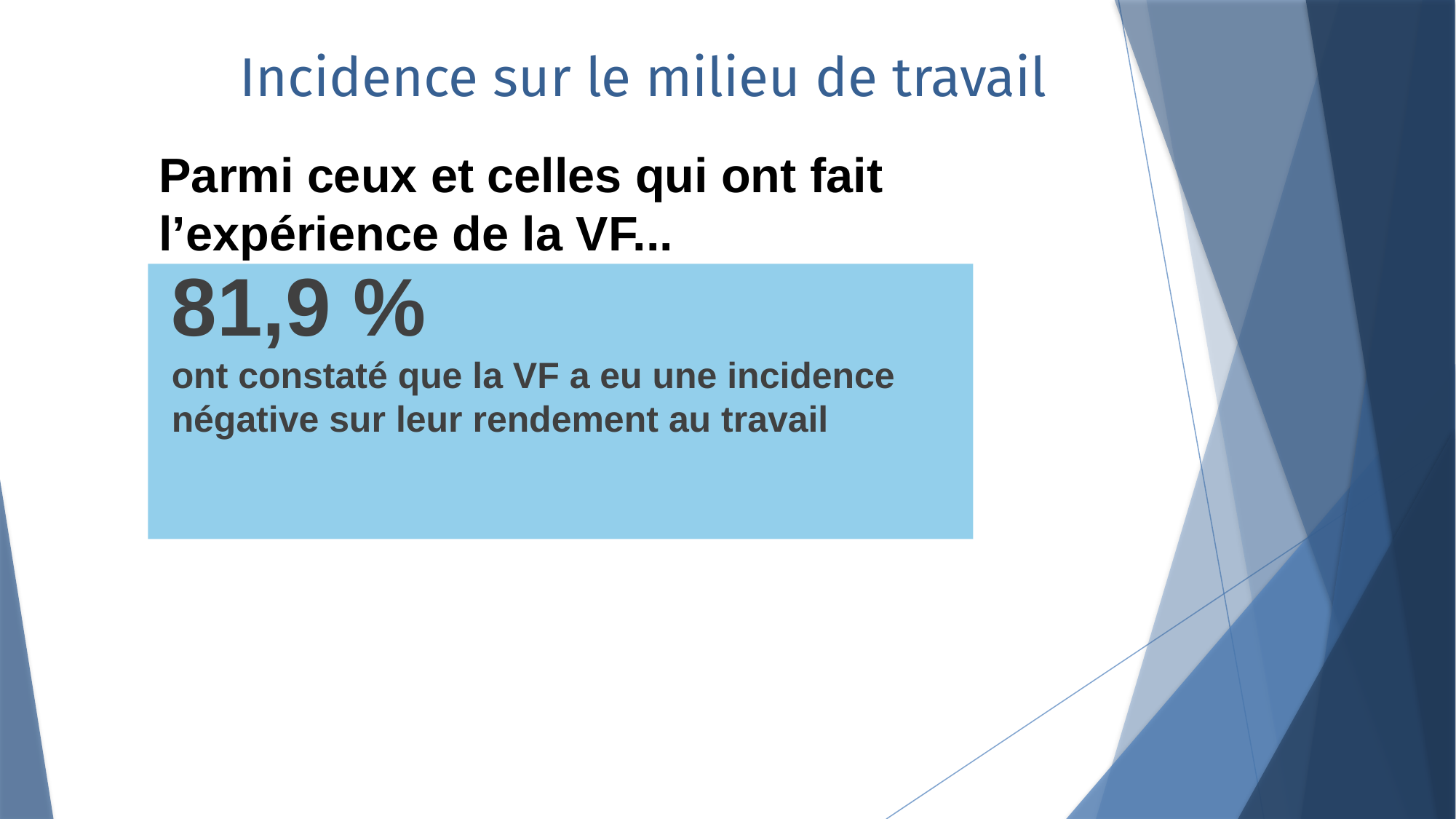

# Incidence sur le milieu de travail
Parmi ceux et celles qui ont fait l’expérience de la VF...

81,9 %
ont constaté que la VF a eu une incidence négative sur leur rendement au travail